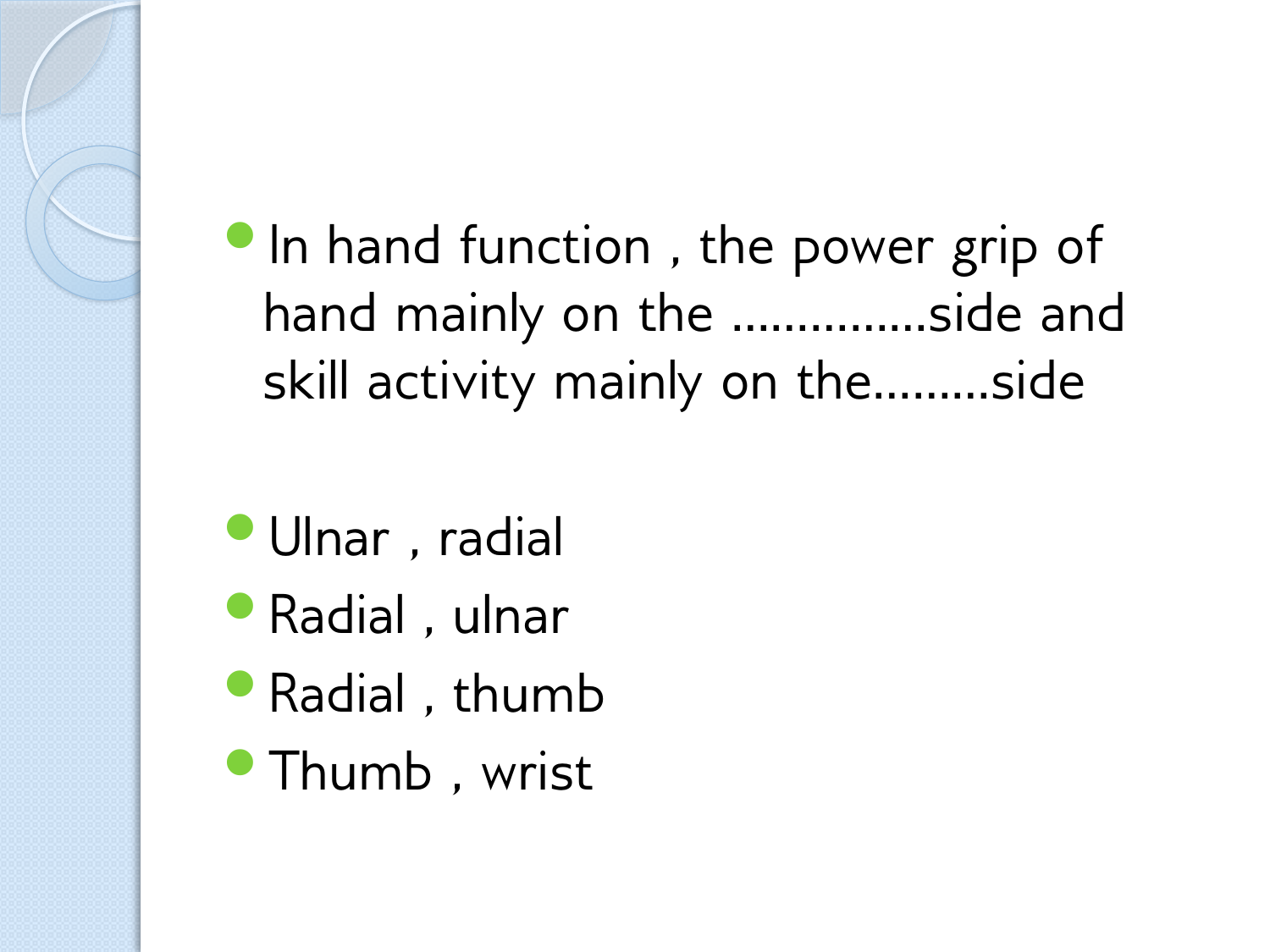

#
In hand function , the power grip of hand mainly on the ……………side and skill activity mainly on the………side

Ulnar , radial
Radial , ulnar
Radial , thumb
Thumb , wrist